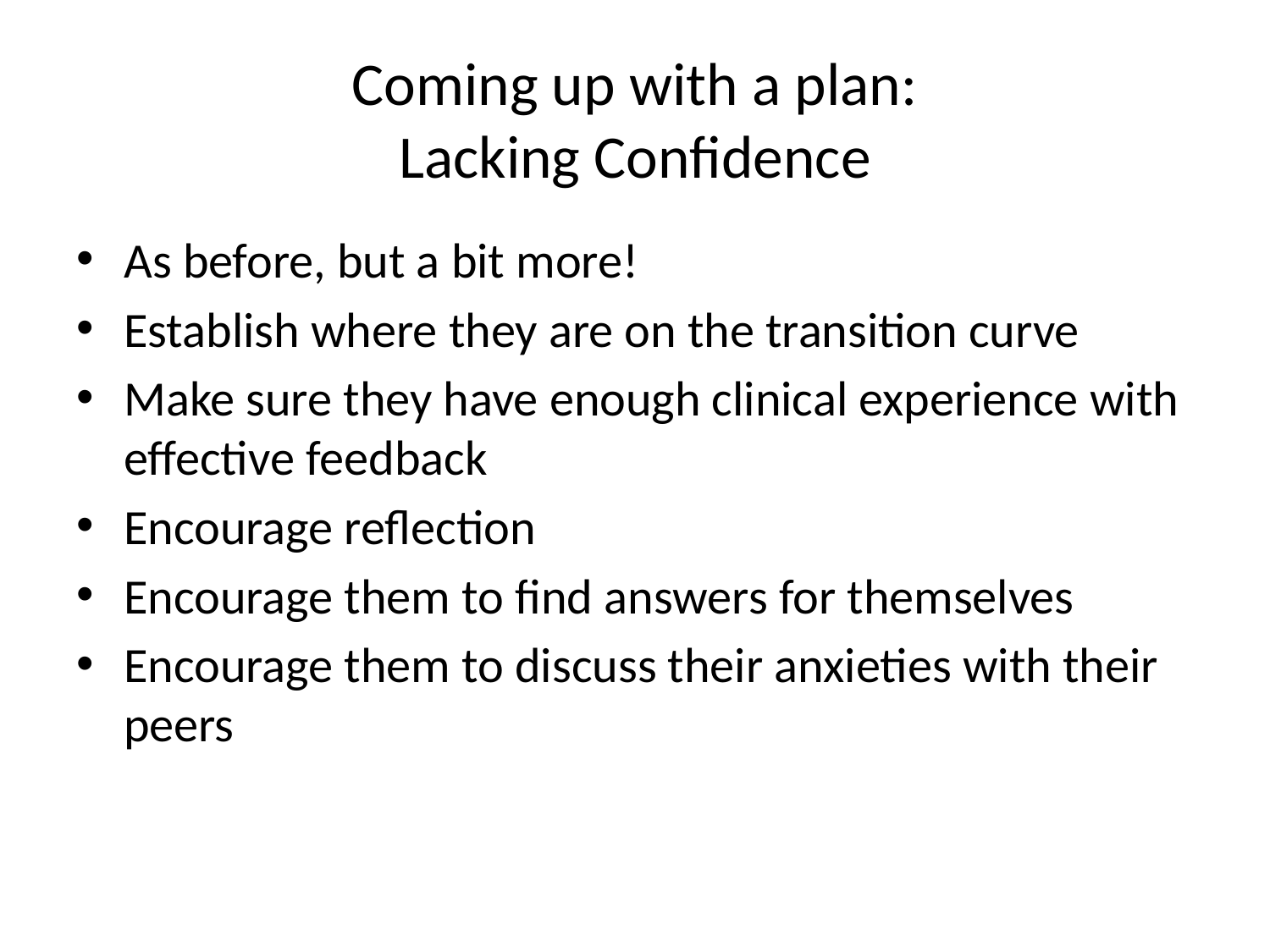

# Coming up with a plan: Lacking Confidence
As before, but a bit more!
Establish where they are on the transition curve
Make sure they have enough clinical experience with effective feedback
Encourage reflection
Encourage them to find answers for themselves
Encourage them to discuss their anxieties with their peers